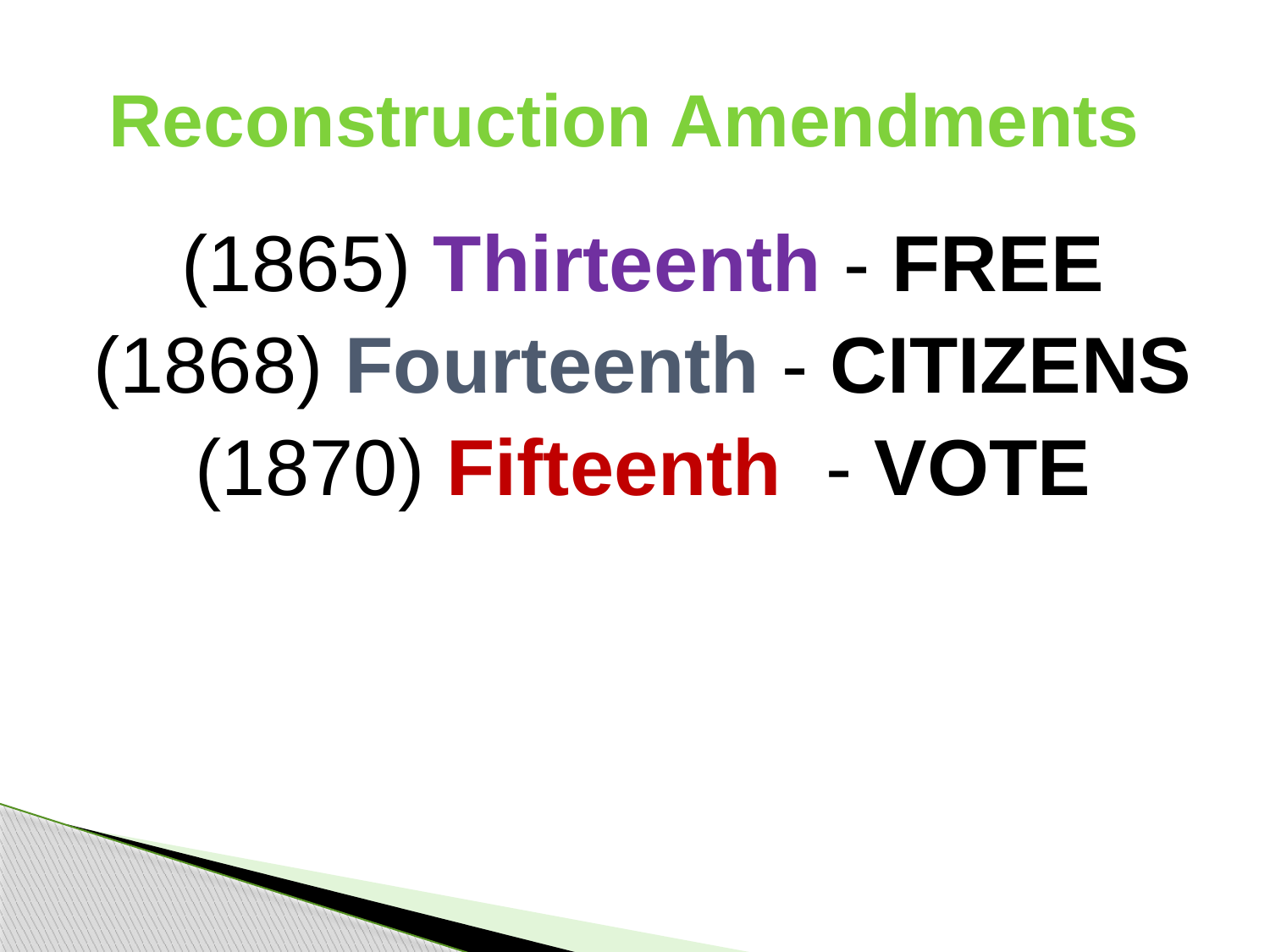

# Reconstruction Amendments
(1865) Thirteenth - FREE
(1868) Fourteenth - CITIZENS
(1870) Fifteenth  - VOTE